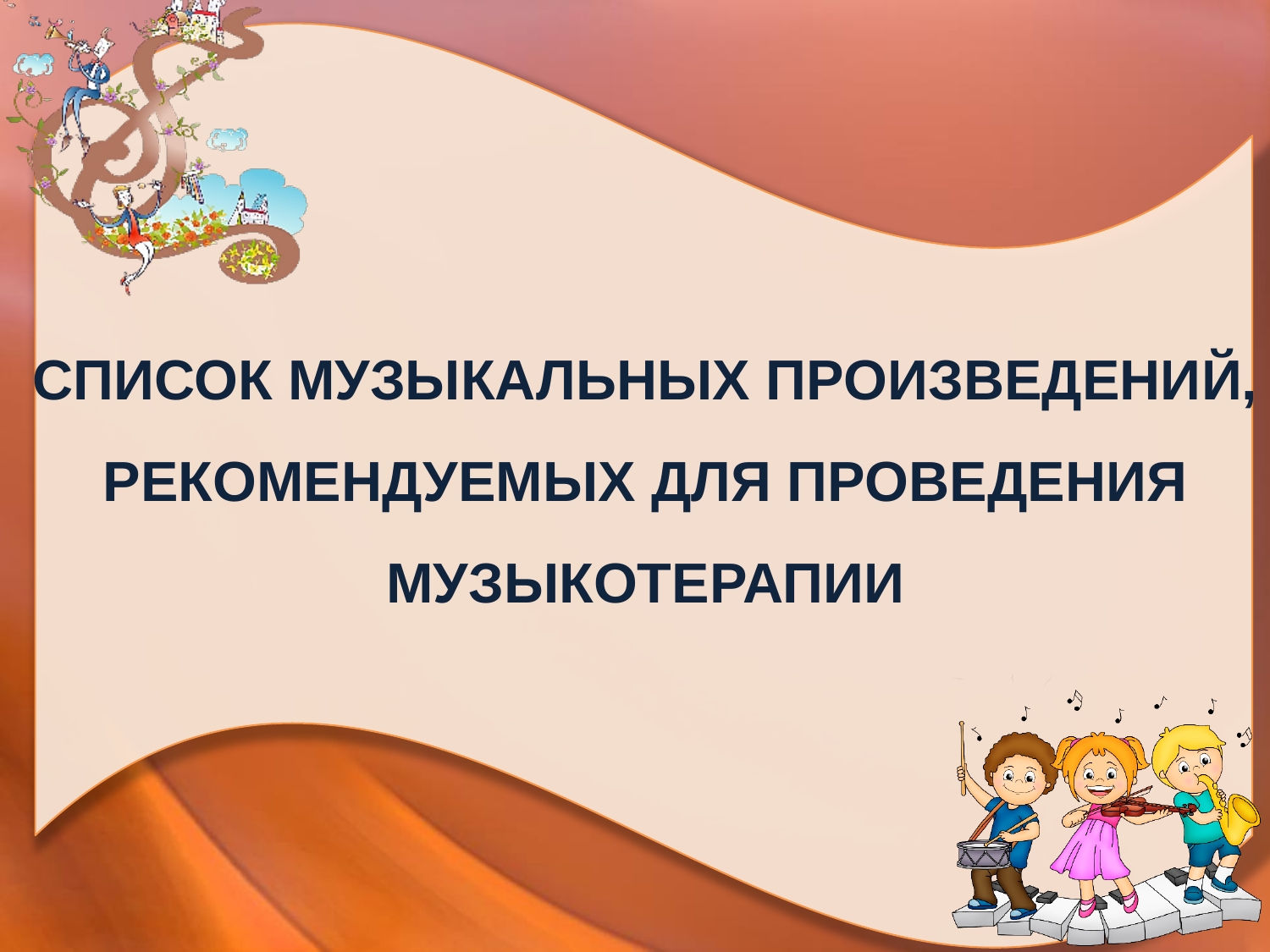

# СПИСОК МУЗЫКАЛЬНЫХ ПРОИЗВЕДЕНИЙ, РЕКОМЕНДУЕМЫХ ДЛЯ ПРОВЕДЕНИЯ МУЗЫКОТЕРАПИИ